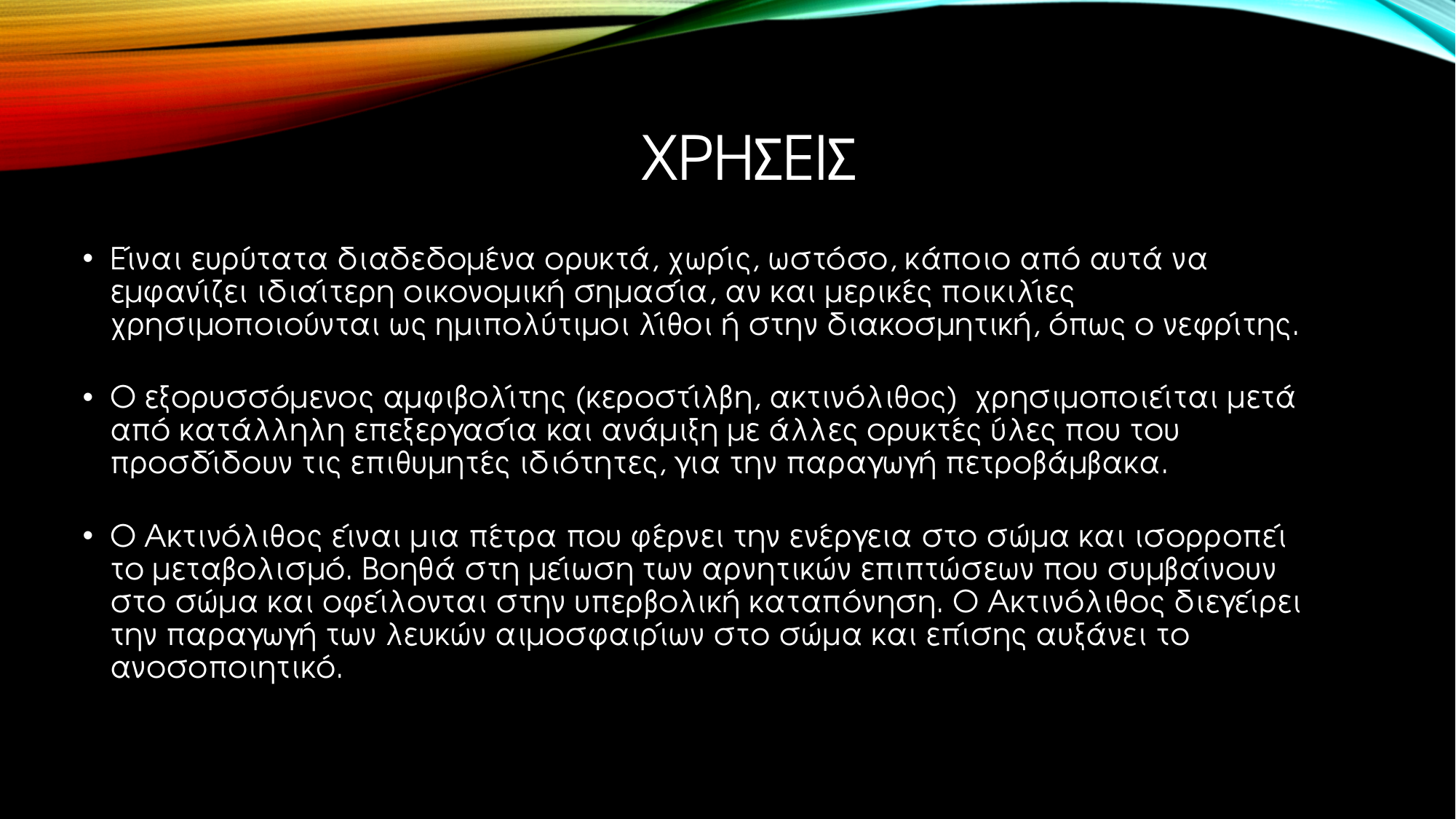

# χρησεισ
Είναι ευρύτατα διαδεδομένα ορυκτά, χωρίς, ωστόσο, κάποιο από αυτά να εμφανίζει ιδιαίτερη οικονομική σημασία, αν και μερικές ποικιλίες χρησιμοποιούνται ως ημιπολύτιμοι λίθοι ή στην διακοσμητική, όπως ο νεφρίτης.

Ο εξορυσσόμενος αμφιβολίτης (κεροστίλβη, ακτινόλιθος)  χρησιμοποιείται μετά από κατάλληλη επεξεργασία και ανάμιξη με άλλες ορυκτές ύλες που του προσδίδουν τις επιθυμητές ιδιότητες, για την παραγωγή πετροβάμβακα.

Ο Ακτινόλιθος είναι μια πέτρα που φέρνει την ενέργεια στο σώμα και ισορροπεί το μεταβολισμό. Βοηθά στη μείωση των αρνητικών επιπτώσεων που συμβαίνουν στο σώμα και οφείλονται στην υπερβολική καταπόνηση. Ο Ακτινόλιθος διεγείρει την παραγωγή των λευκών αιμοσφαιρίων στο σώμα και επίσης αυξάνει το ανοσοποιητικό.